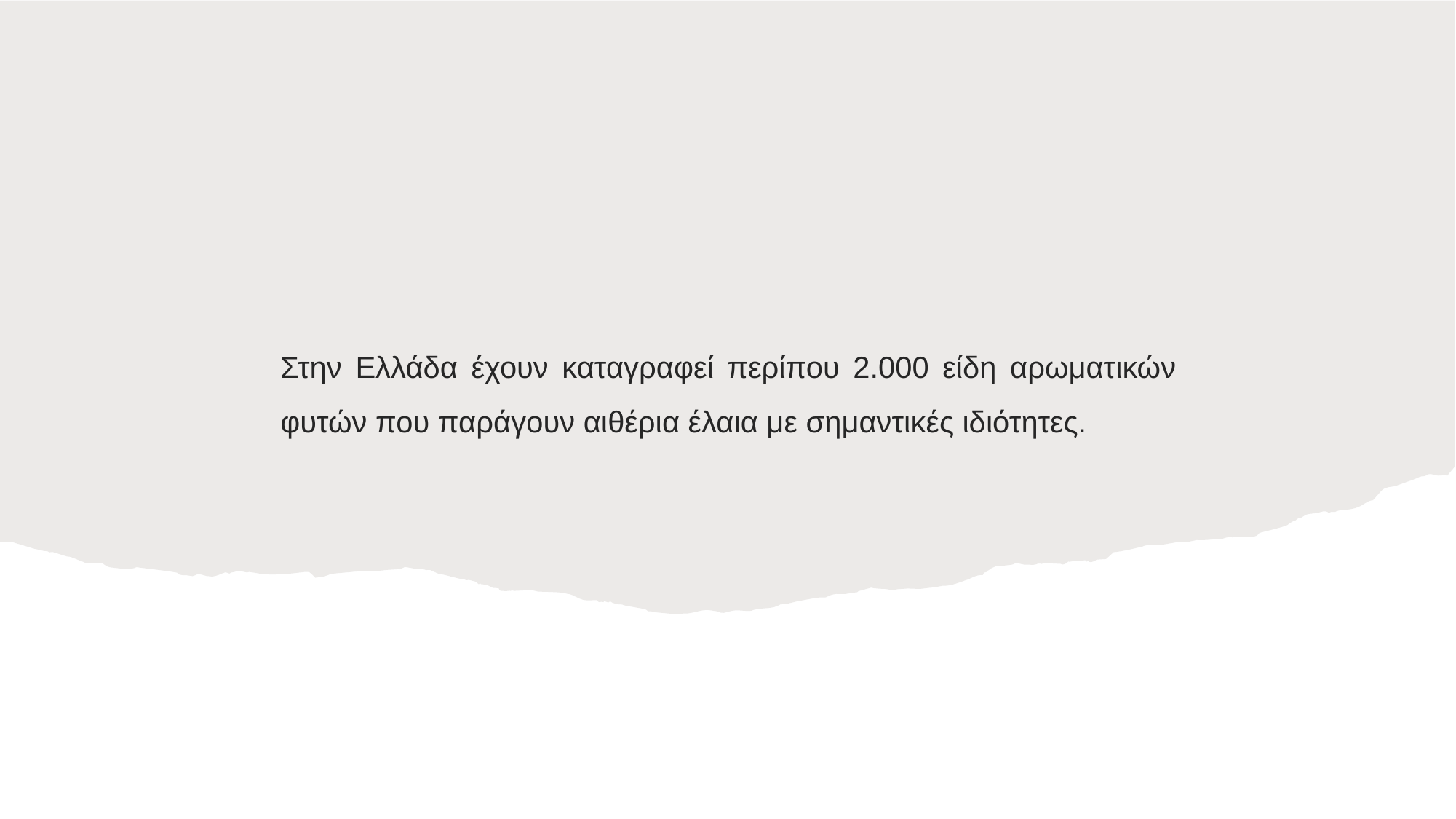

Στην Ελλάδα έχουν καταγραφεί περίπου 2.000 είδη αρωματικών φυτών που παράγουν αιθέρια έλαια με σημαντικές ιδιότητες.